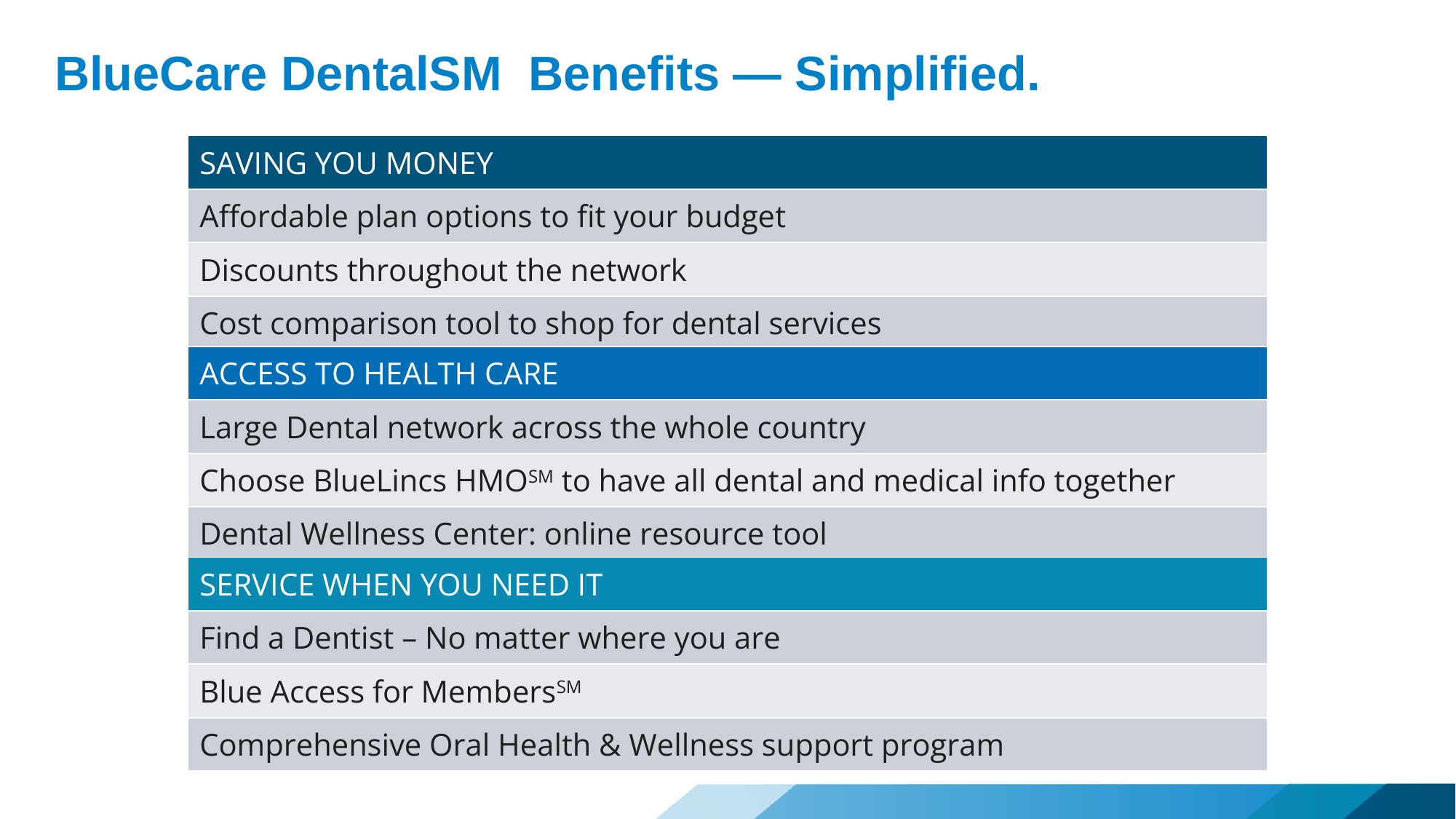

# BlueCare DentalSM  Benefits — Simplified.
| SAVING YOU MONEY |
| --- |
| Affordable plan options to fit your budget |
| Discounts throughout the network |
| Cost comparison tool to shop for dental services |
| ACCESS TO HEALTH CARE |
| --- |
| Large Dental network across the whole country |
| Choose BlueLincs HMOSM to have all dental and medical info together |
| Dental Wellness Center: online resource tool |
| SERVICE WHEN YOU NEED IT |
| --- |
| Find a Dentist – No matter where you are |
| Blue Access for MembersSM |
| Comprehensive Oral Health & Wellness support program |